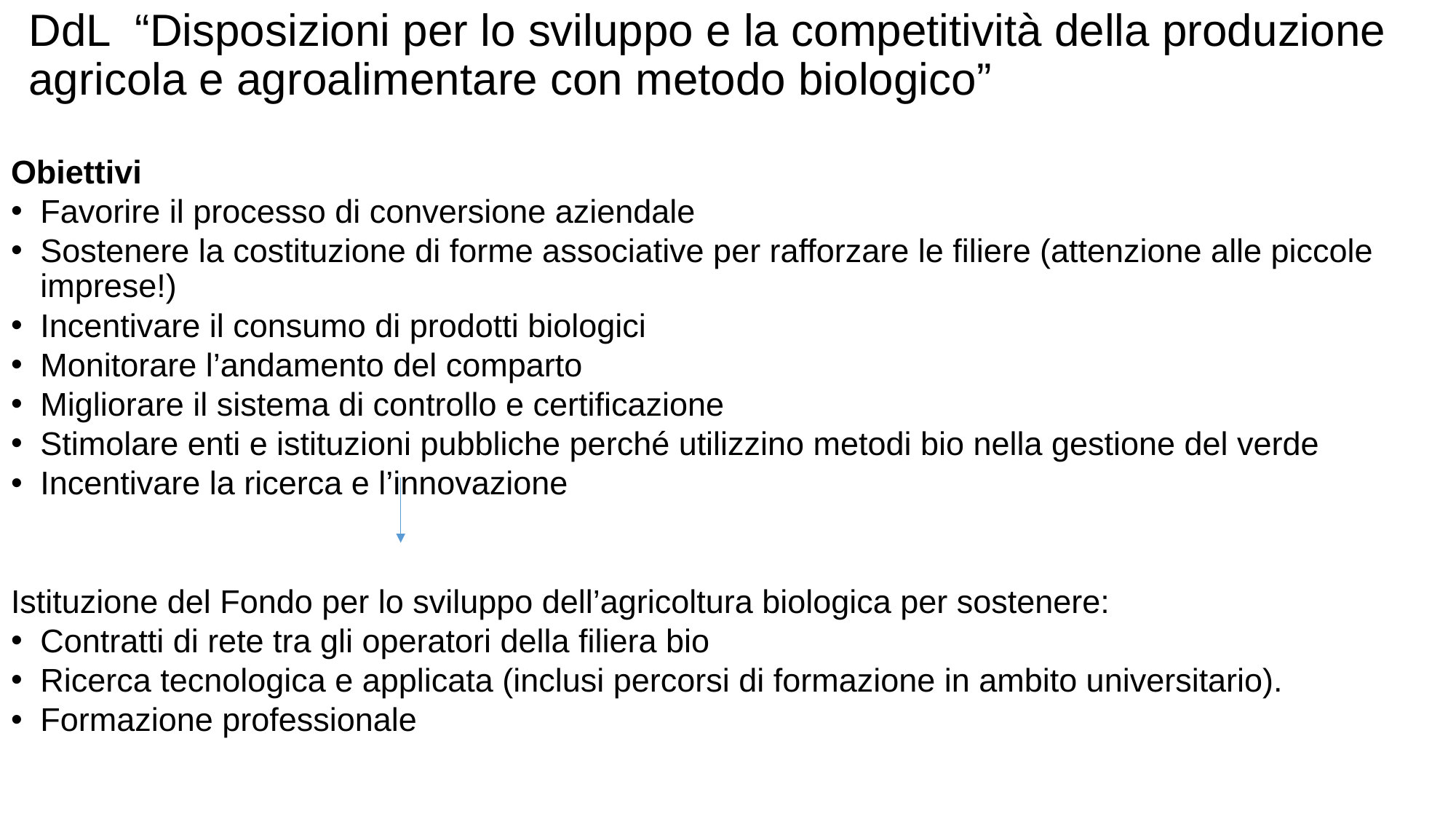

# DdL  “Disposizioni per lo sviluppo e la competitività della produzione agricola e agroalimentare con metodo biologico”

Obiettivi
Favorire il processo di conversione aziendale
Sostenere la costituzione di forme associative per rafforzare le filiere (attenzione alle piccole imprese!)
Incentivare il consumo di prodotti biologici
Monitorare l’andamento del comparto
Migliorare il sistema di controllo e certificazione
Stimolare enti e istituzioni pubbliche perché utilizzino metodi bio nella gestione del verde
Incentivare la ricerca e l’innovazione

Istituzione del Fondo per lo sviluppo dell’agricoltura biologica per sostenere:
Contratti di rete tra gli operatori della filiera bio
Ricerca tecnologica e applicata (inclusi percorsi di formazione in ambito universitario).
Formazione professionale